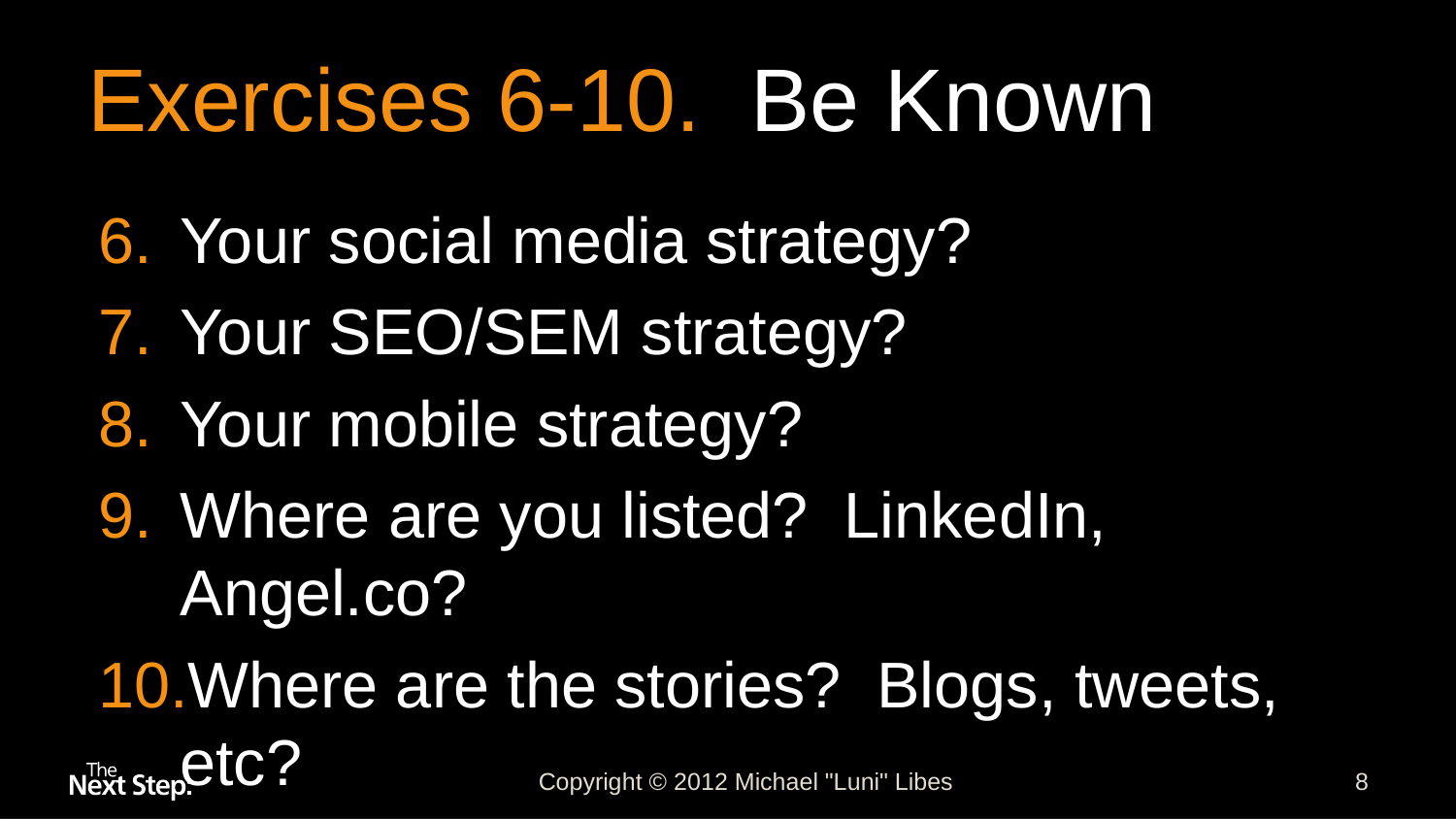

# Exercises 6-10.  Be Known
Your social media strategy?
Your SEO/SEM strategy?
Your mobile strategy?
Where are you listed?  LinkedIn, Angel.co?
Where are the stories?  Blogs, tweets, etc?

Copyright © 2012 Michael "Luni" Libes
8